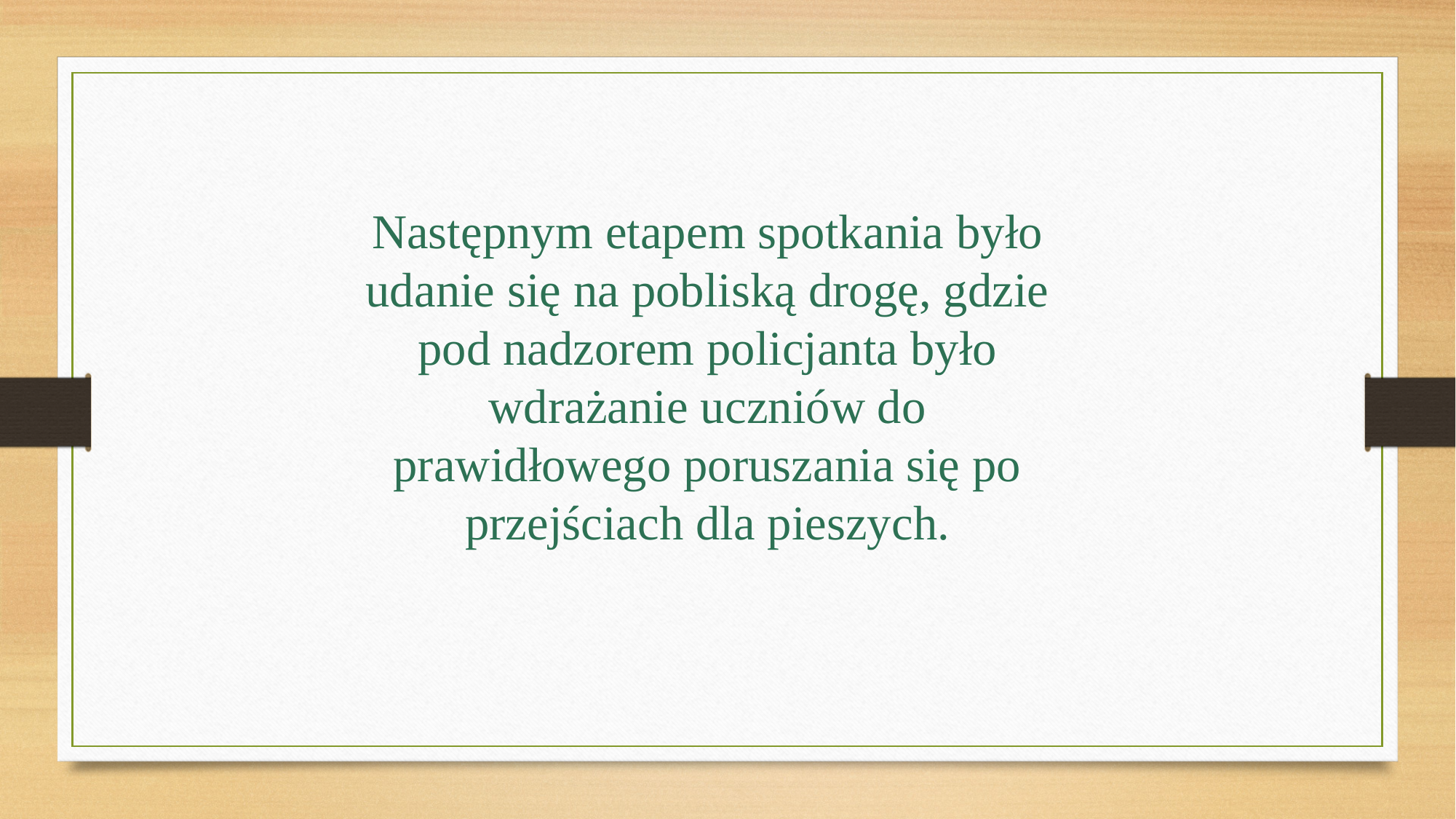

Następnym etapem spotkania było udanie się na pobliską drogę, gdzie pod nadzorem policjanta było wdrażanie uczniów do prawidłowego poruszania się po przejściach dla pieszych.